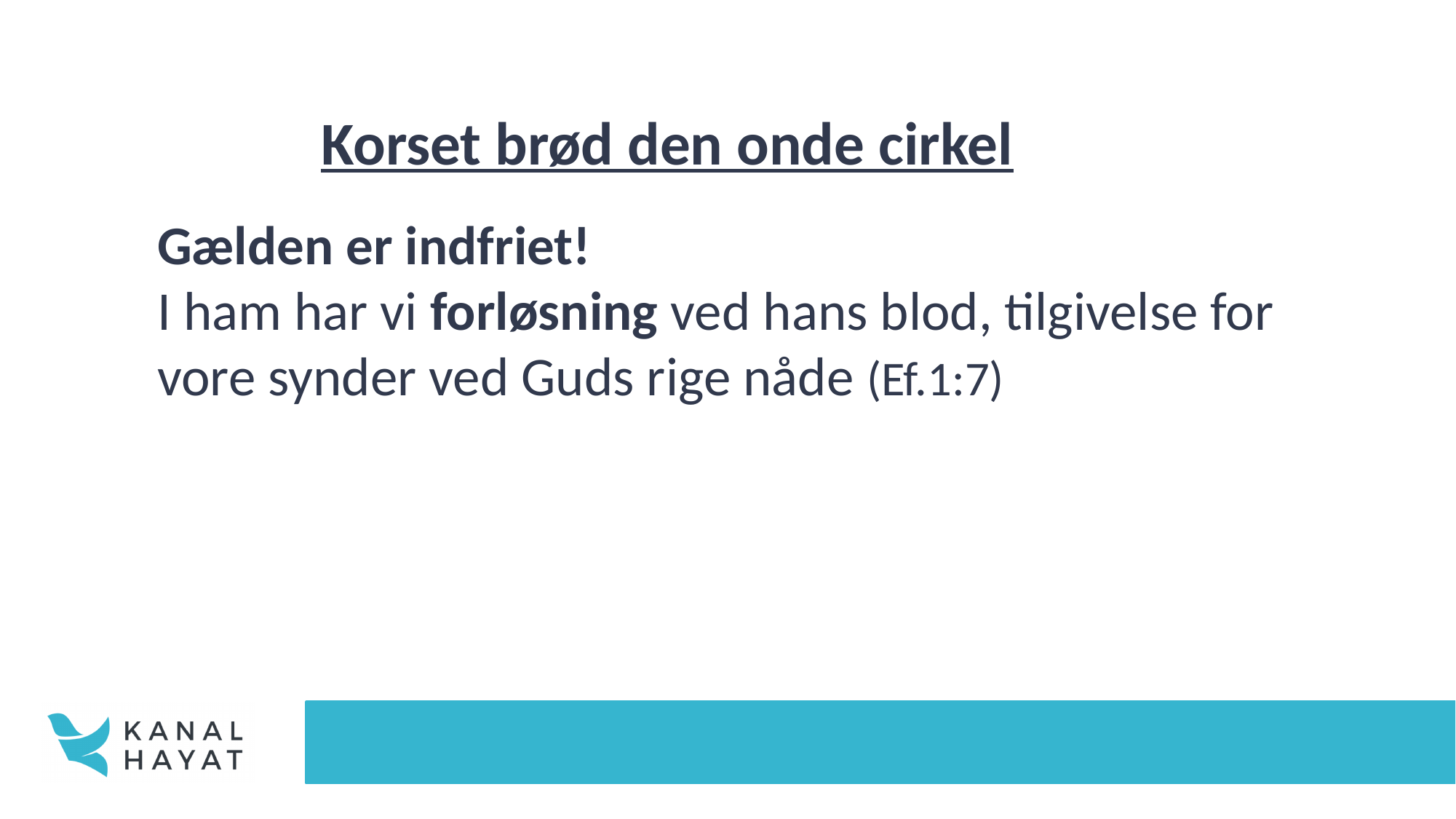

Korset brød den onde cirkel

Gælden er indfriet!
I ham har vi forløsning ved hans blod, tilgivelse for vore synder ved Guds rige nåde (Ef.1:7)